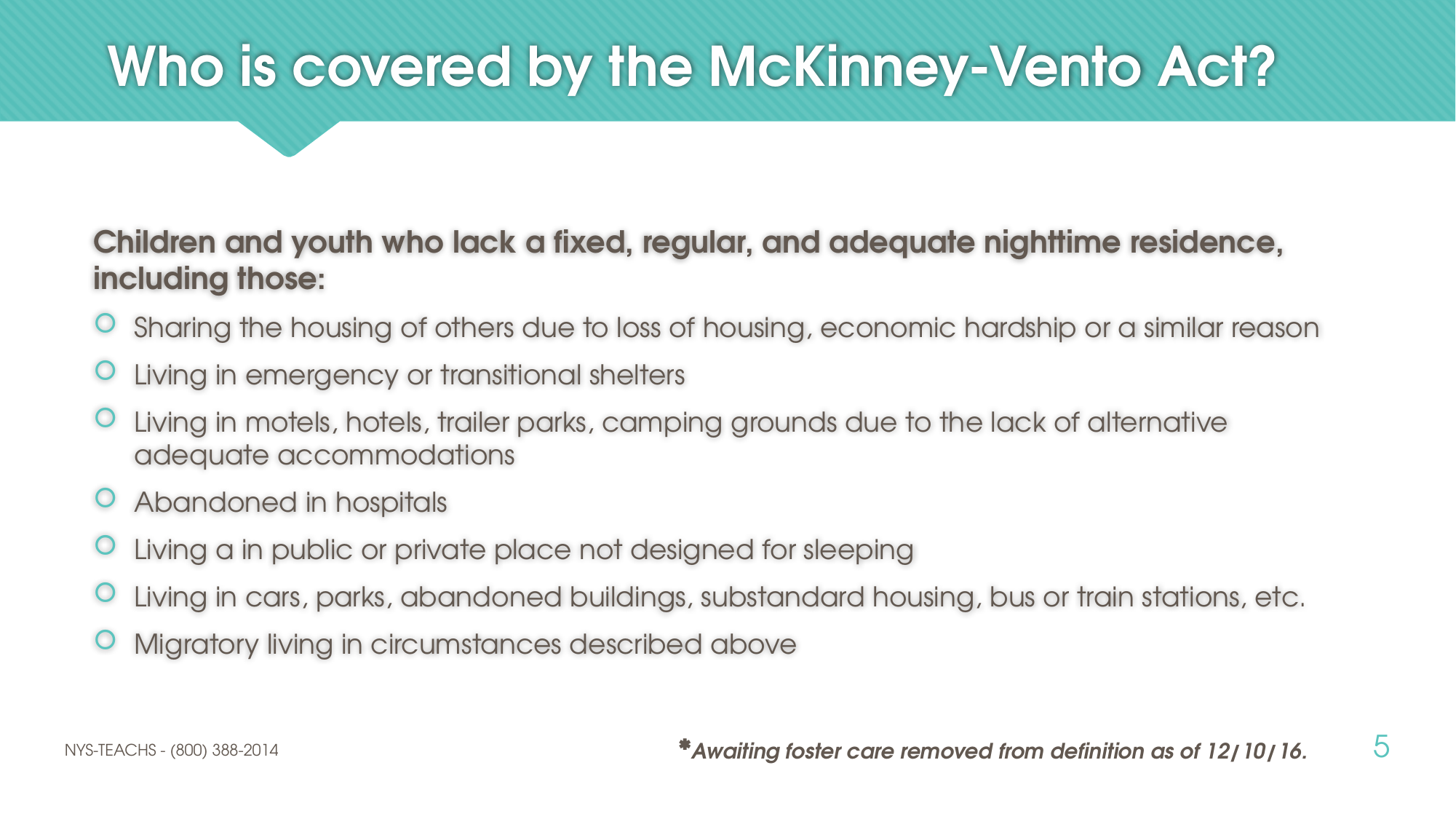

# Who is covered by the McKinney-Vento Act?
Children and youth who lack a fixed, regular, and adequate nighttime residence, including those:
Sharing the housing of others due to loss of housing, economic hardship or a similar reason
Living in emergency or transitional shelters
Living in motels, hotels, trailer parks, camping grounds due to the lack of alternative adequate accommodations
Abandoned in hospitals
Living a in public or private place not designed for sleeping
Living in cars, parks, abandoned buildings, substandard housing, bus or train stations, etc.
Migratory living in circumstances described above
5
NYS-TEACHS - (800) 388-2014
*Awaiting foster care removed from definition as of 12/10/16.